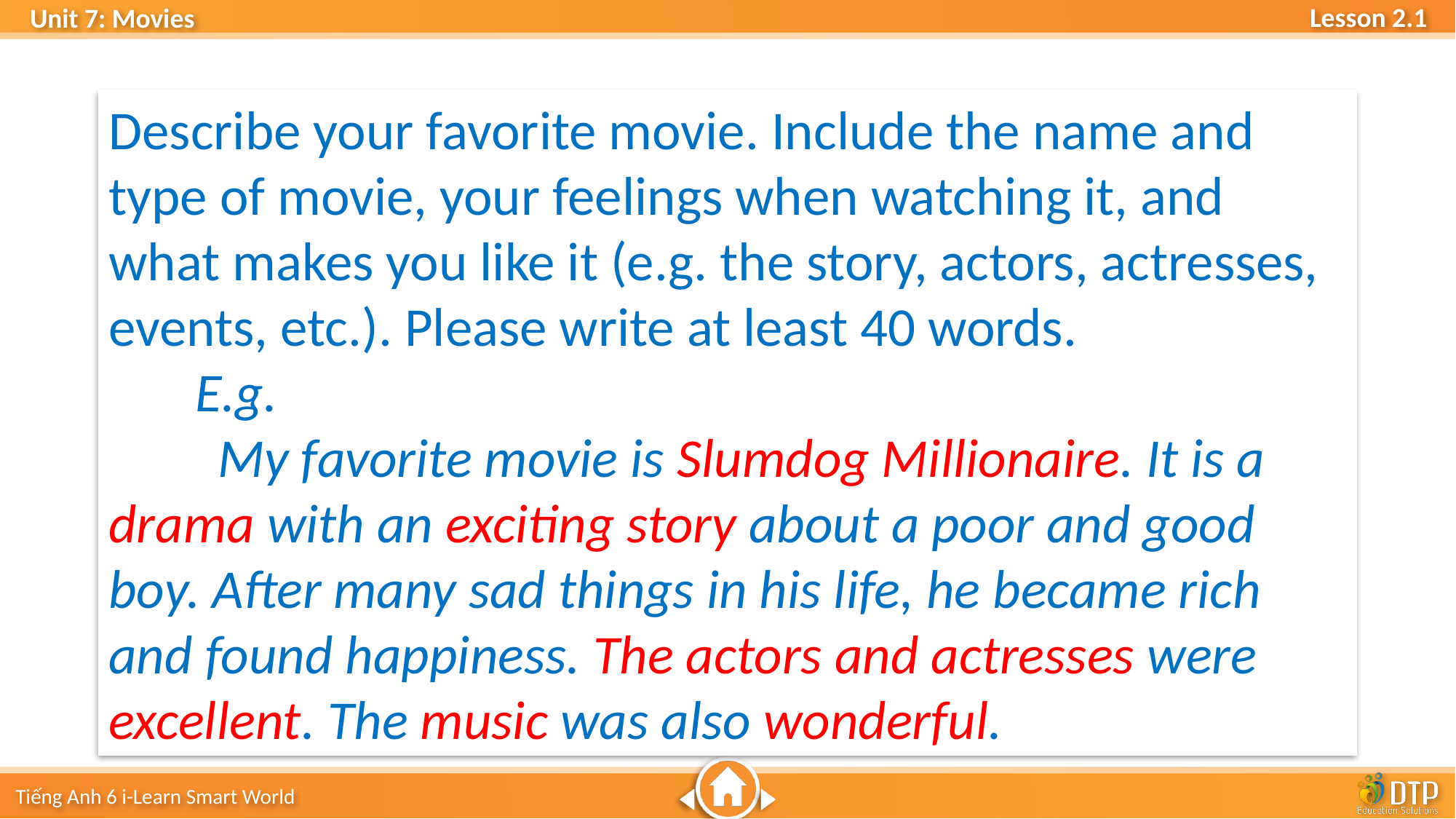

Describe your favorite movie. Include the name and type of movie, your feelings when watching it, and what makes you like it (e.g. the story, actors, actresses, events, etc.). Please write at least 40 words.
       E.g.
	My favorite movie is Slumdog Millionaire. It is a drama with an exciting story about a poor and good boy. After many sad things in his life, he became rich and found happiness. The actors and actresses were excellent. The music was also wonderful.